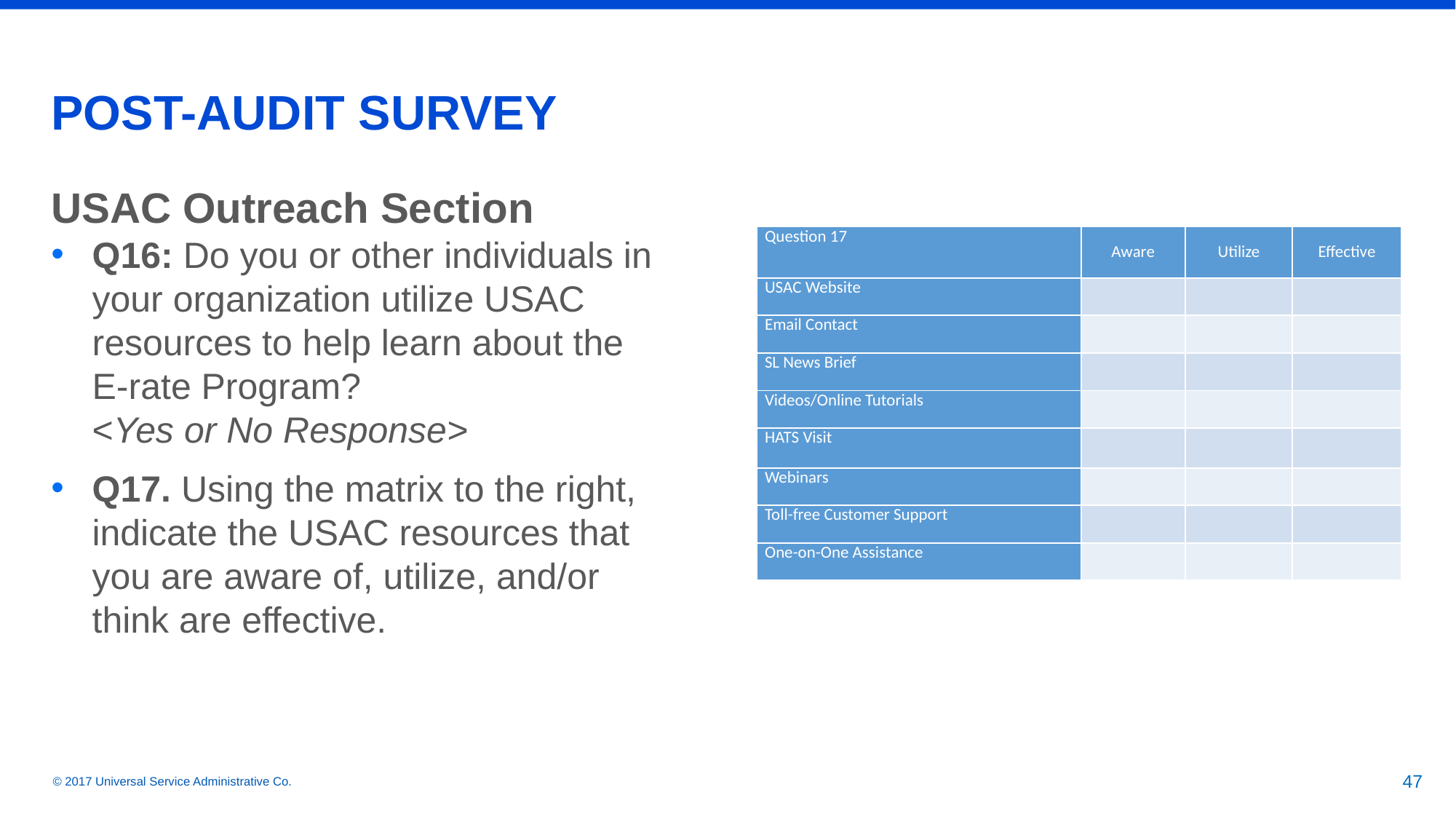

# POST-AUDIT SURVEY
USAC Outreach Section
Q16: Do you or other individuals in your organization utilize USAC resources to help learn about the  E-rate Program?
<Yes or No Response>
Q17. Using the matrix to the right, indicate the USAC resources that you are aware of, utilize, and/or think are effective.

| Question 17 | Aware | Utilize | Effective |
| --- | --- | --- | --- |
| USAC Website |  |  |  |
| Email Contact |  |  |  |
| SL News Brief |  |  |  |
| Videos/Online Tutorials |  |  |  |
| HATS Visit |  |  |  |
| Webinars |  |  |  |
| Toll-free Customer Support |  |  |  |
| One-on-One Assistance |  |  |  |
© 2017 Universal Service Administrative Co.
47